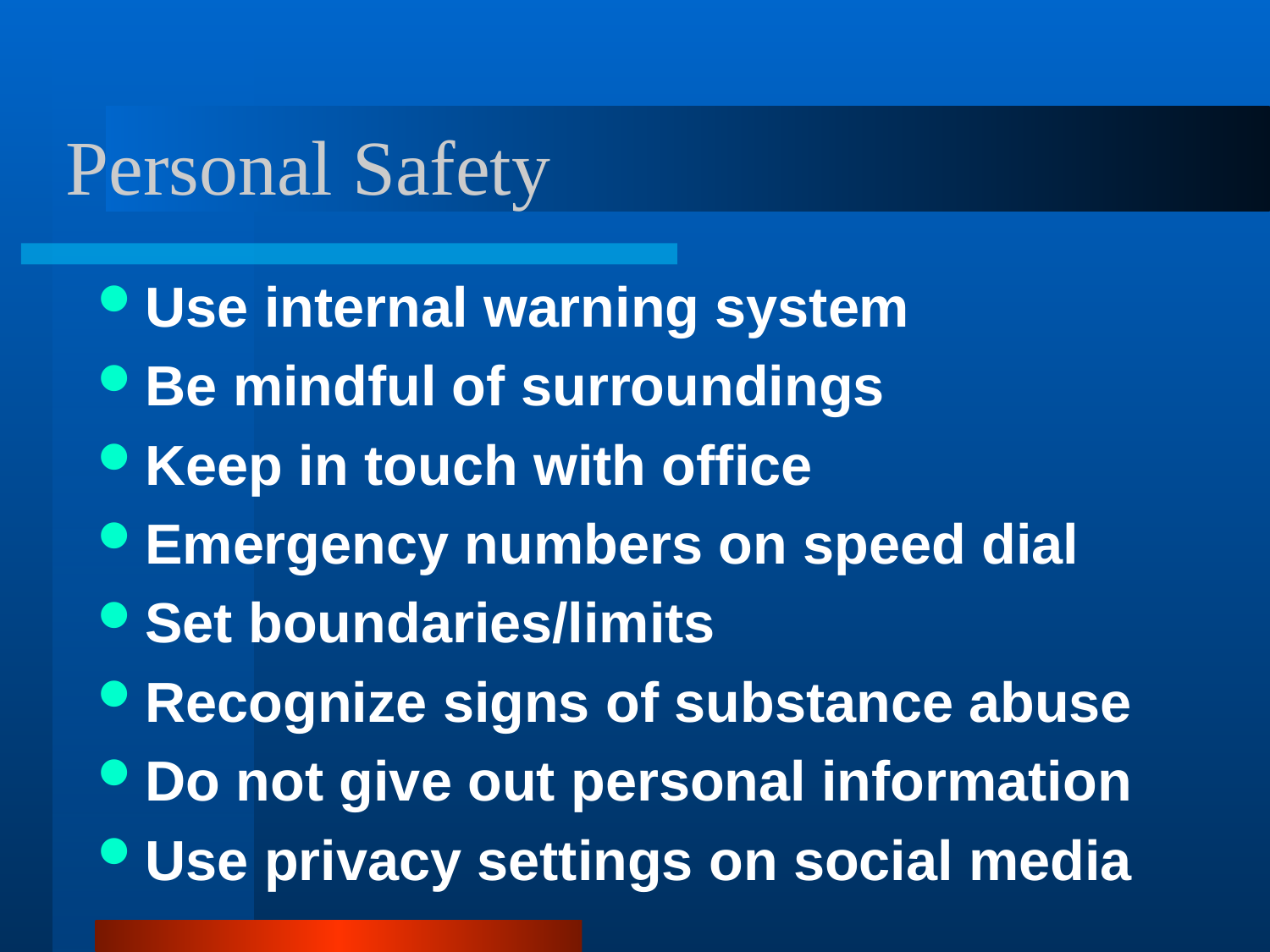

# Personal Safety
Use internal warning system
Be mindful of surroundings
Keep in touch with office
Emergency numbers on speed dial
Set boundaries/limits
Recognize signs of substance abuse
Do not give out personal information
Use privacy settings on social media